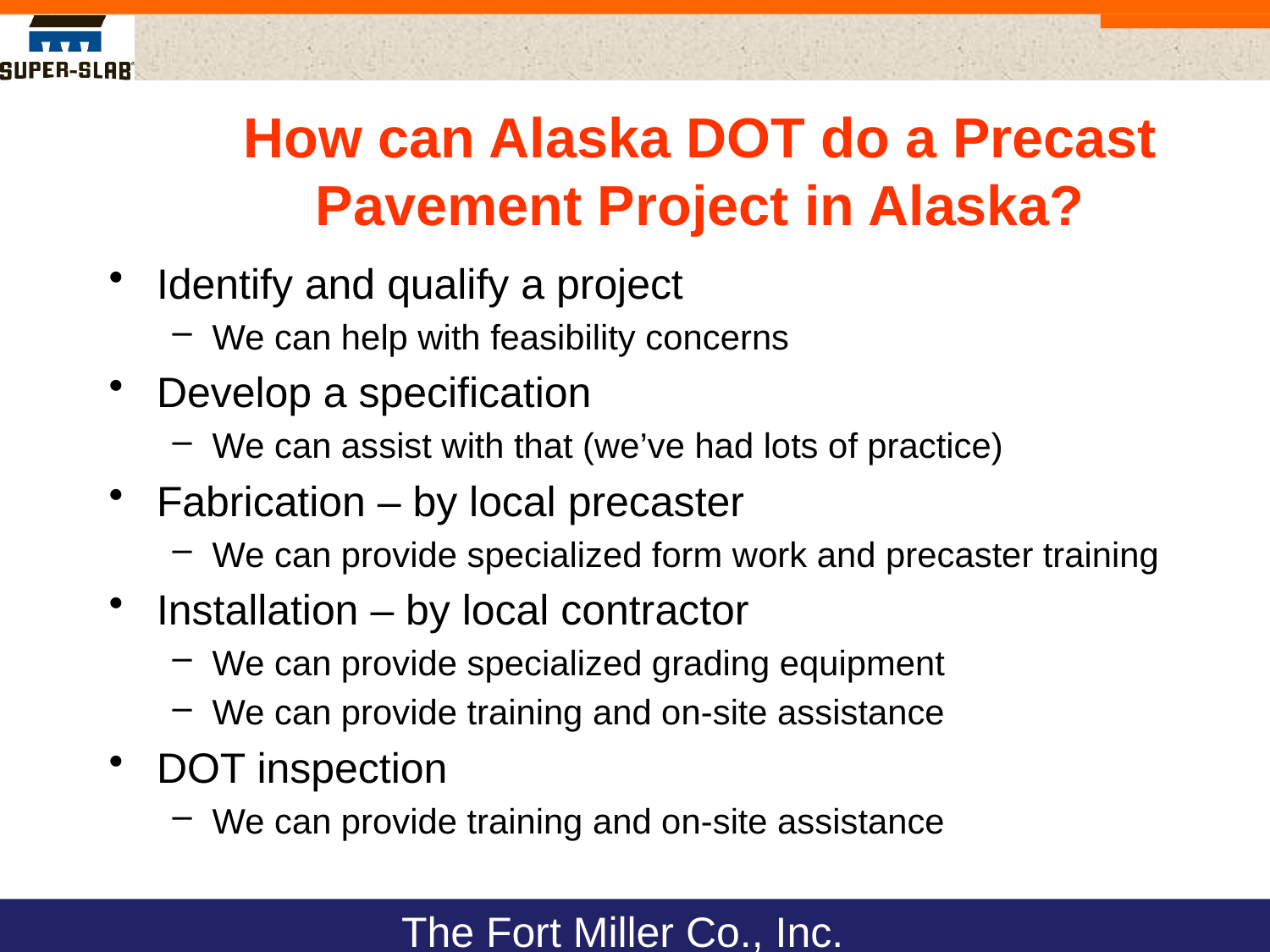

How can Alaska DOT do a Precast Pavement Project in Alaska?
Identify and qualify a project
We can help with feasibility concerns
Develop a specification
We can assist with that (we’ve had lots of practice)
Fabrication – by local precaster
We can provide specialized form work and precaster training
Installation – by local contractor
We can provide specialized grading equipment
We can provide training and on-site assistance
DOT inspection
We can provide training and on-site assistance